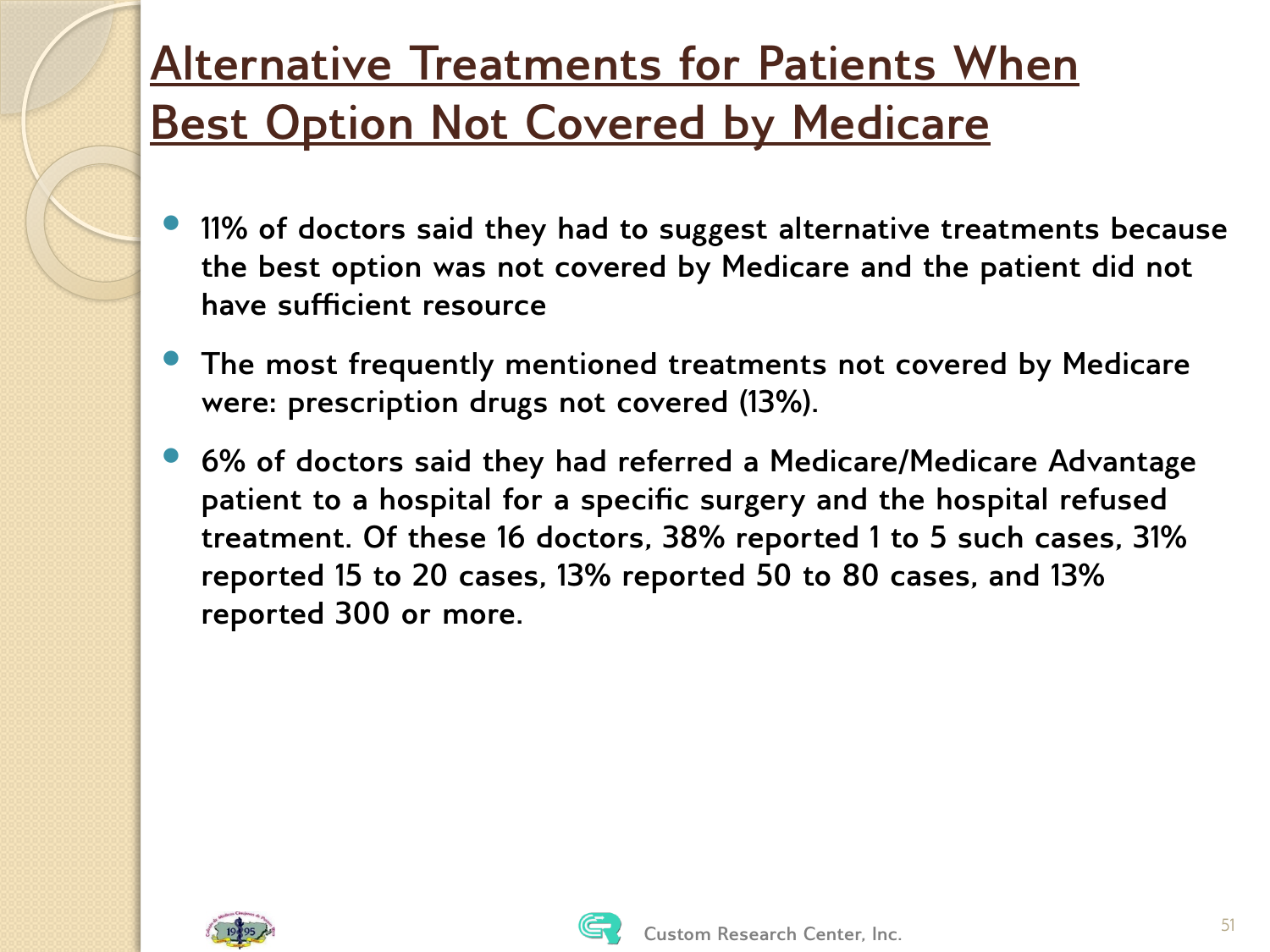

# Alternative Treatments for Patients When Best Option Not Covered by Medicare
11% of doctors said they had to suggest alternative treatments because the best option was not covered by Medicare and the patient did not have sufficient resource
The most frequently mentioned treatments not covered by Medicare were: prescription drugs not covered (13%).
6% of doctors said they had referred a Medicare/Medicare Advantage patient to a hospital for a specific surgery and the hospital refused treatment. Of these 16 doctors, 38% reported 1 to 5 such cases, 31% reported 15 to 20 cases, 13% reported 50 to 80 cases, and 13% reported 300 or more.

51